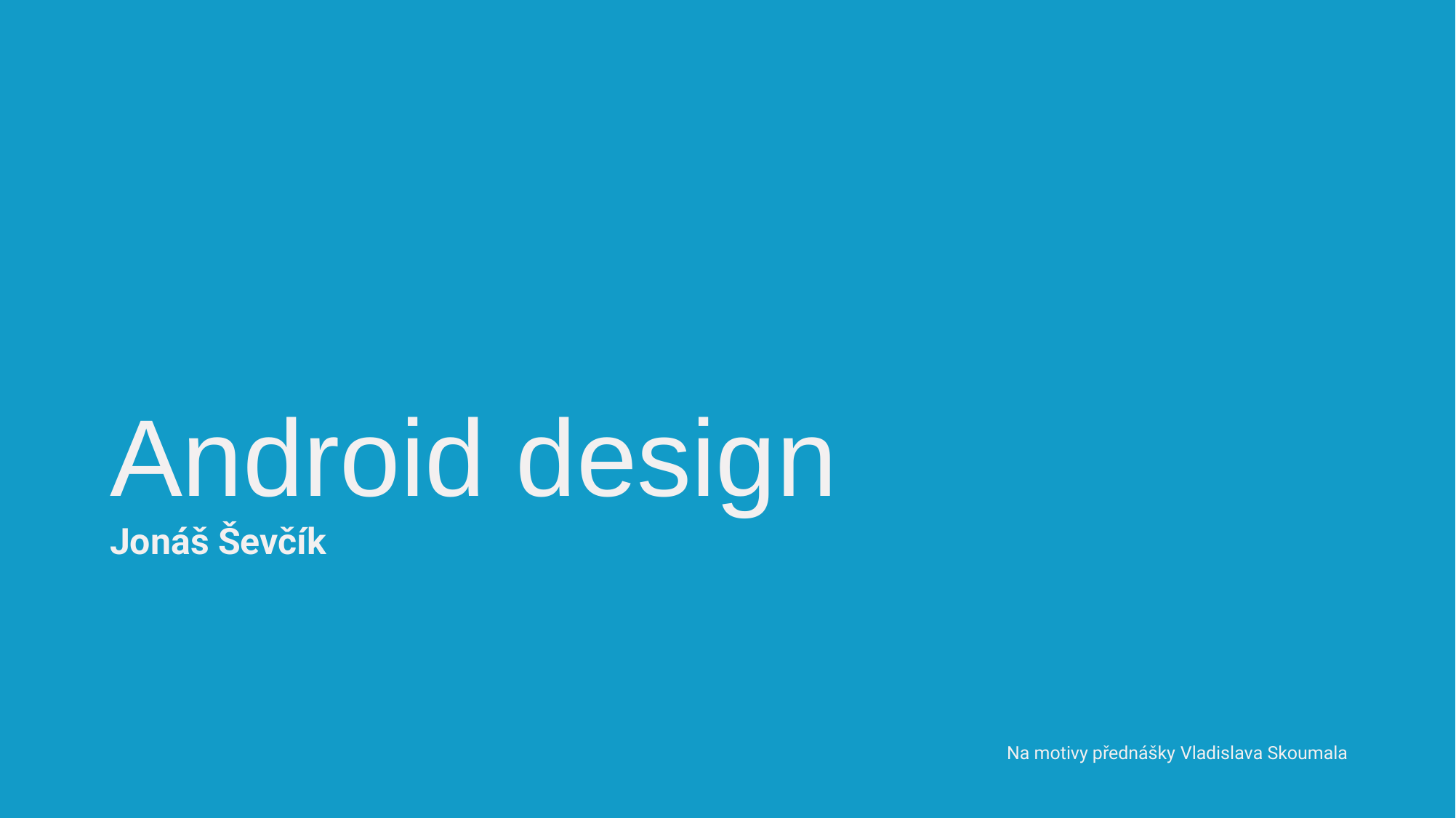

Android design
Jonáš Ševčík
Na motivy přednášky Vladislava Skoumala